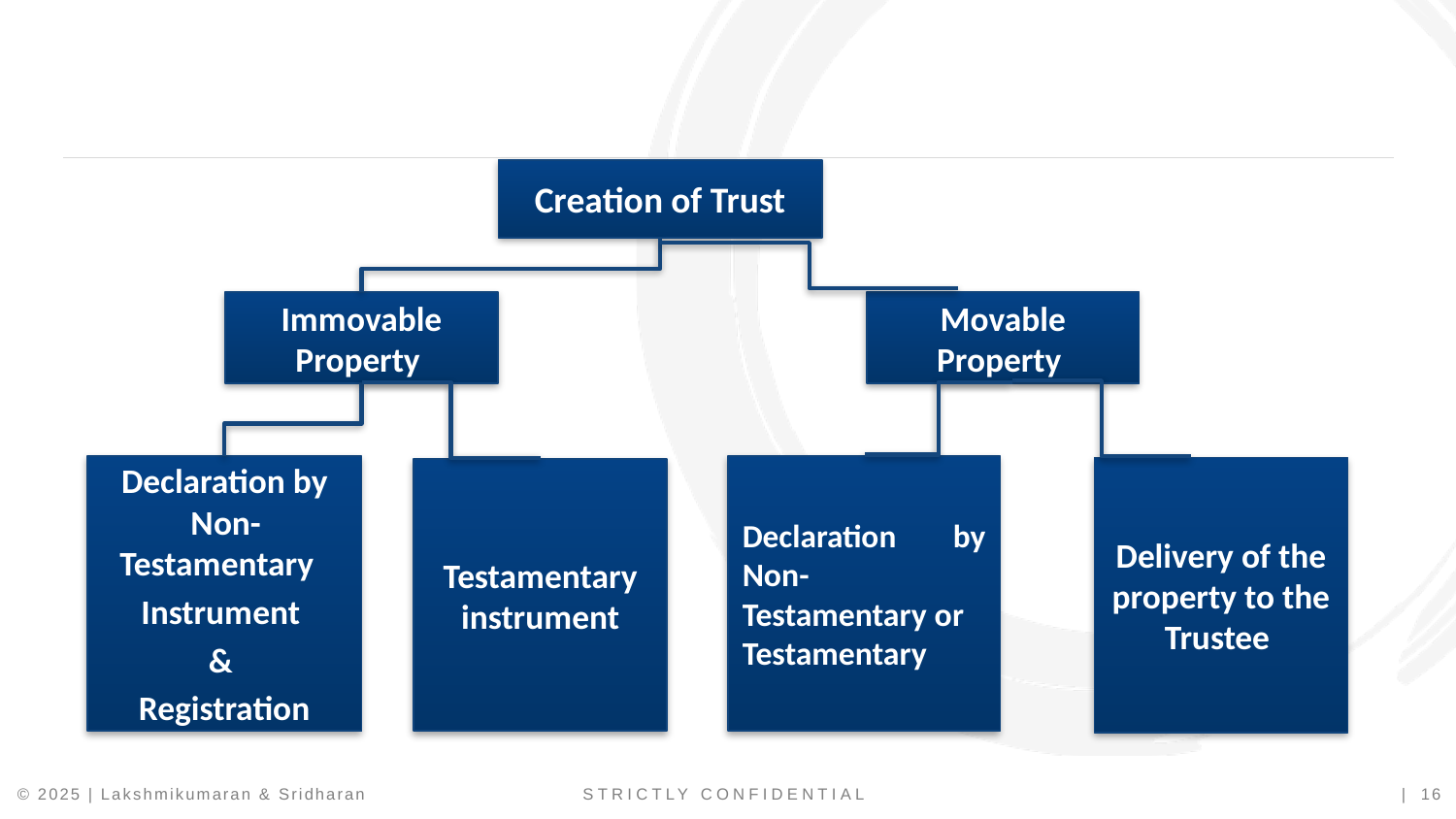

Creation of Trust
Movable Property
Immovable Property
Declaration by Non-Testamentary
Instrument
&
Registration
Declaration by Non-Testamentary or Testamentary
Delivery of the property to the Trustee
Testamentary instrument